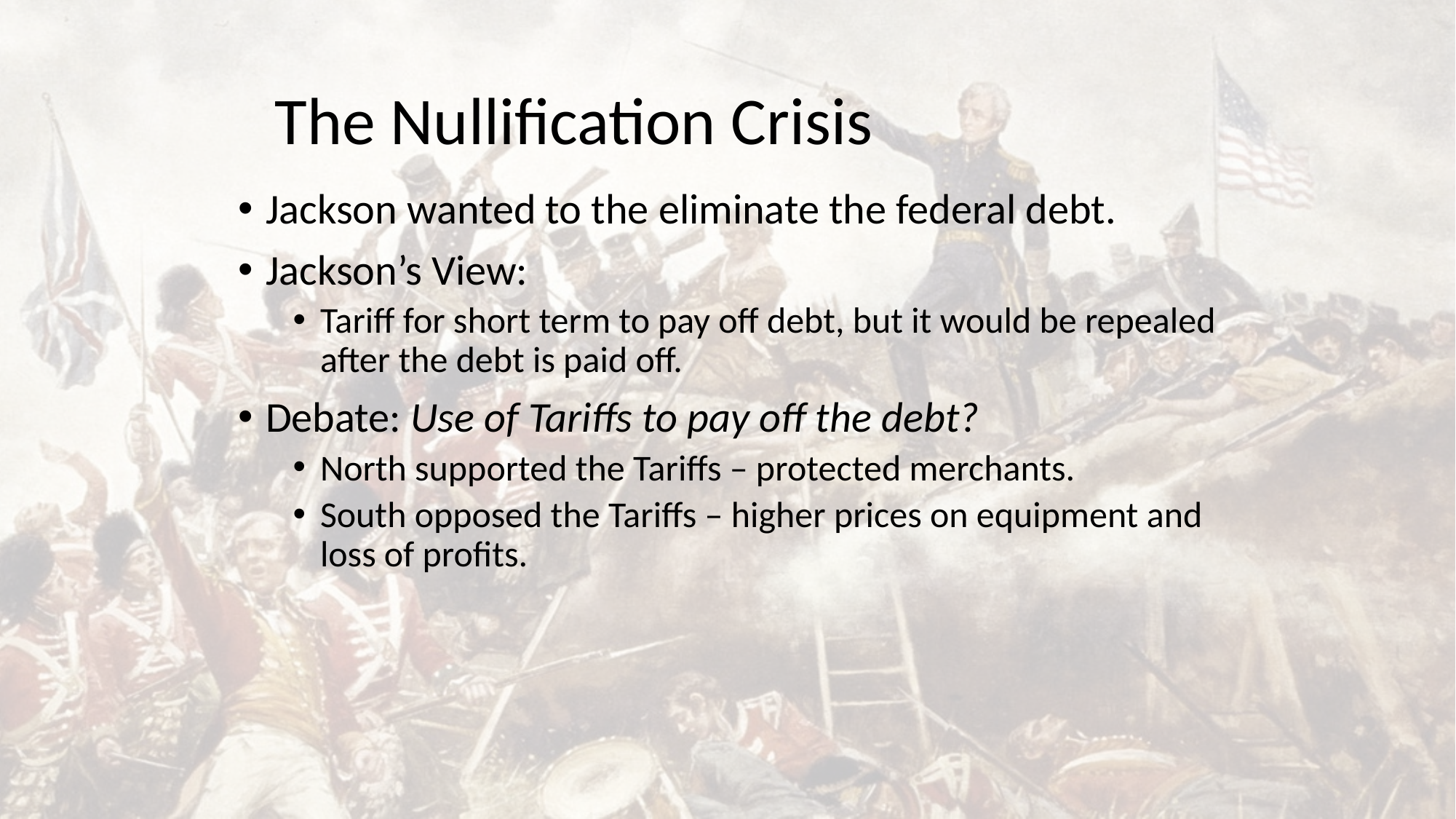

# The Nullification Crisis
Jackson wanted to the eliminate the federal debt.
Jackson’s View:
Tariff for short term to pay off debt, but it would be repealed after the debt is paid off.
Debate: Use of Tariffs to pay off the debt?
North supported the Tariffs – protected merchants.
South opposed the Tariffs – higher prices on equipment and loss of profits.